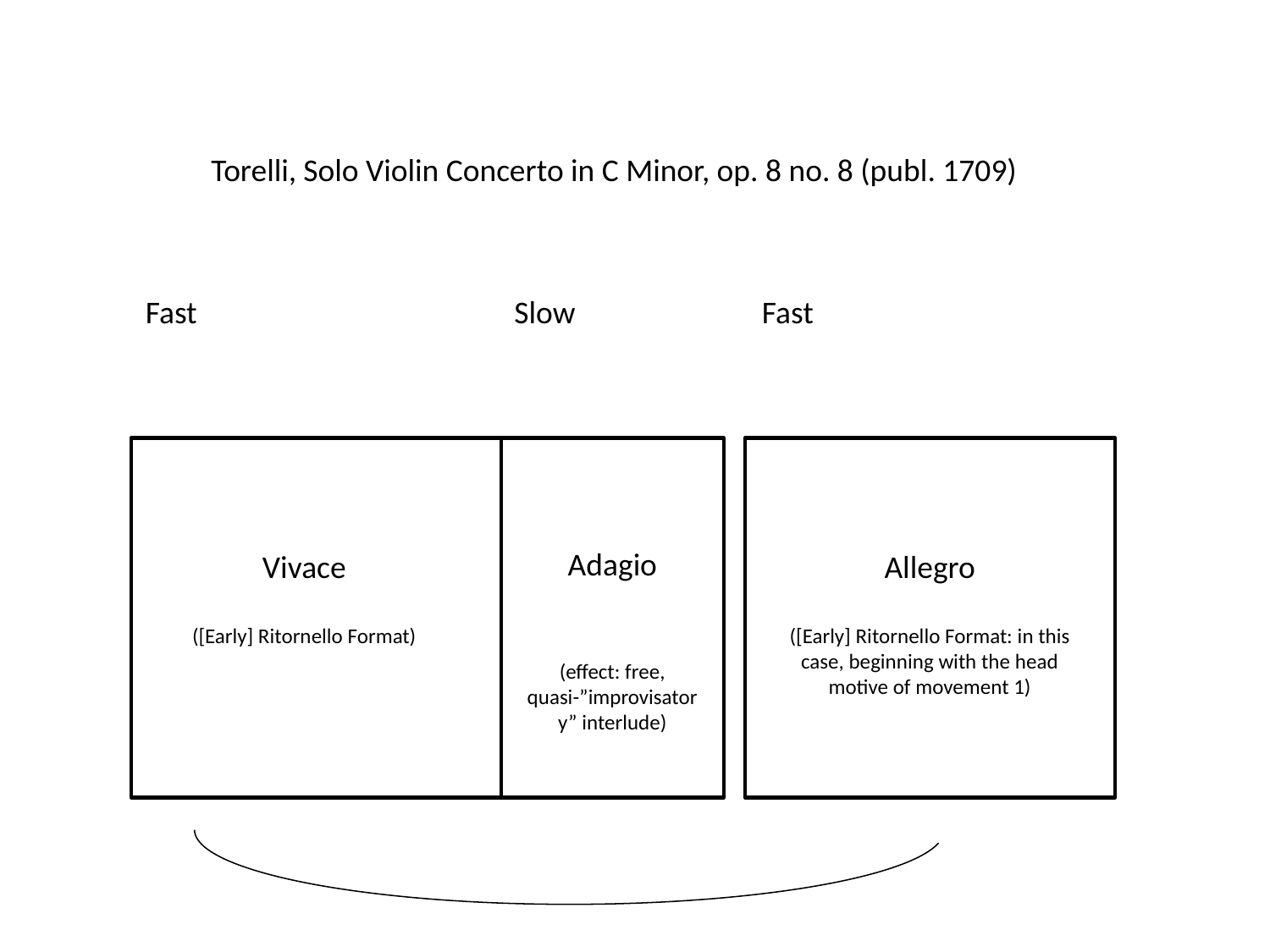

Torelli, Solo Violin Concerto in C Minor, op. 8 no. 8 (publ. 1709)
Fast		                Slow                          Fast

Adagio

(effect: free, quasi-”improvisatory” interlude)
Vivace

([Early] Ritornello Format)
Allegro

([Early] Ritornello Format: in this case, beginning with the head motive of movement 1)